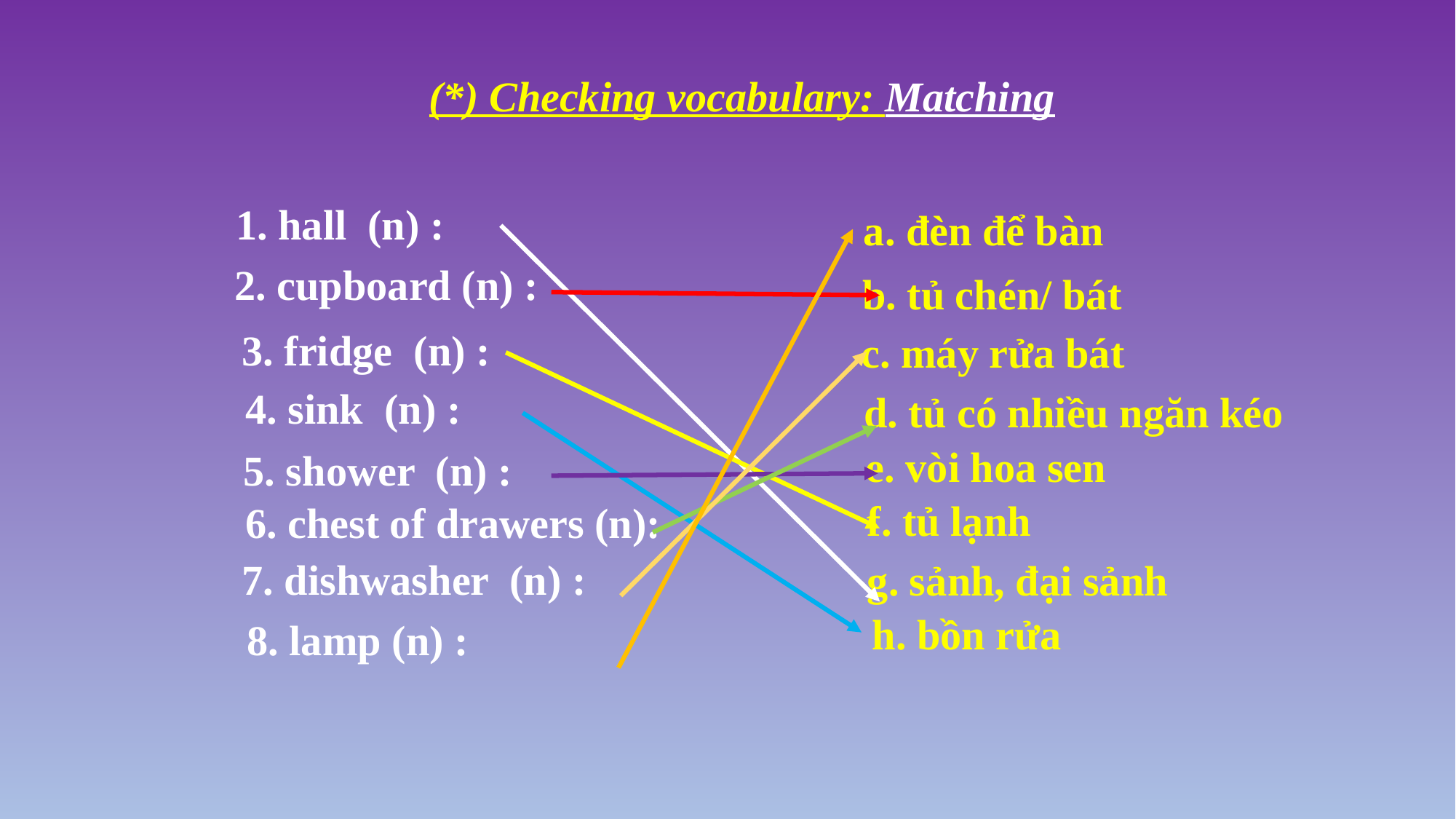

(*) Checking vocabulary: Matching
1. hall  (n) :
a. đèn để bàn
2. cupboard (n) :
b. tủ chén/ bát
3. fridge  (n) :
c. máy rửa bát
4. sink  (n) :
d. tủ có nhiều ngăn kéo
e. vòi hoa sen
5. shower  (n) :
f. tủ lạnh
6. chest of drawers (n):
7. dishwasher  (n) :
g. sảnh, đại sảnh
h. bồn rửa
8. lamp (n) :